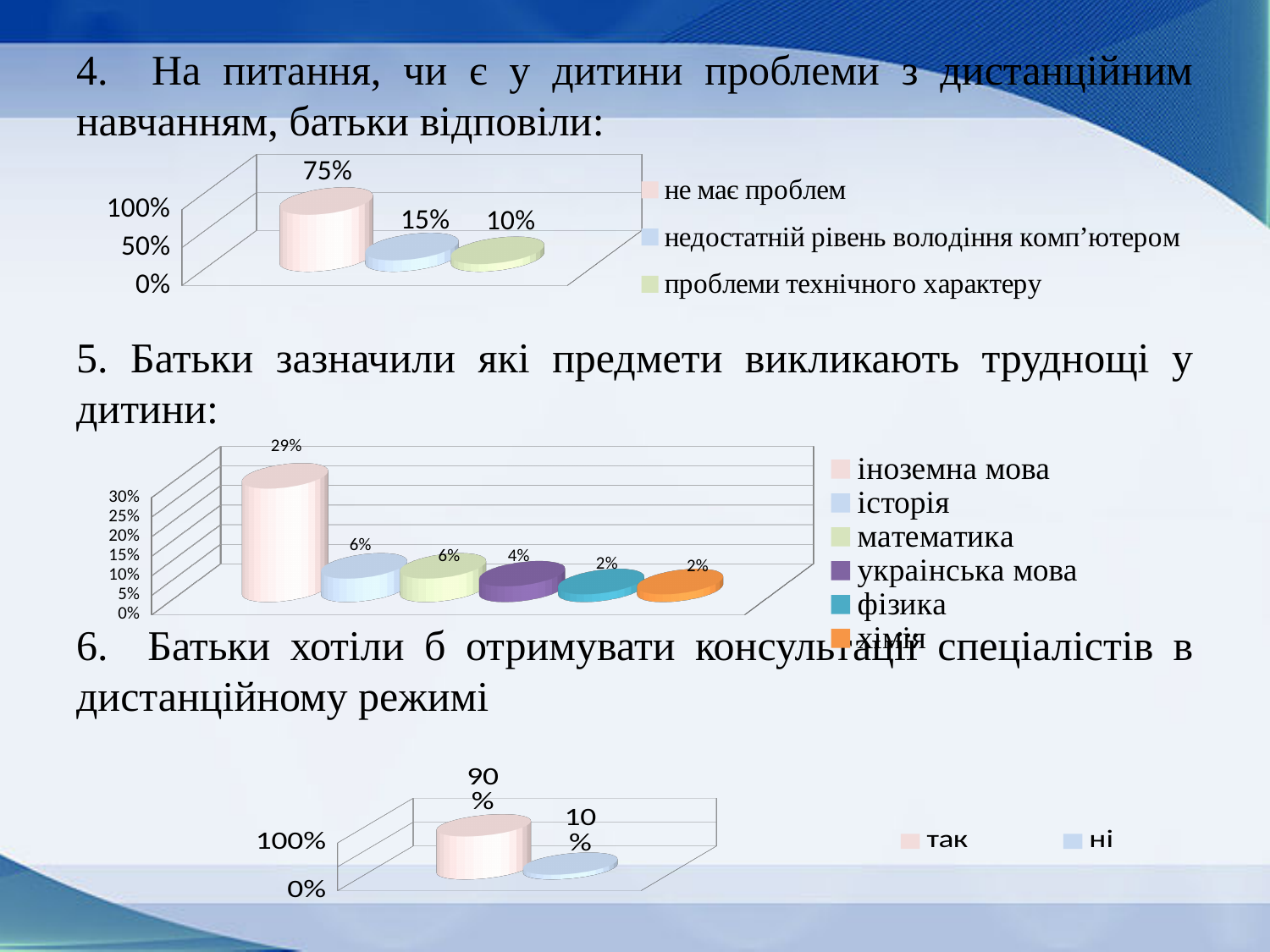

4.  На питання, чи є у дитини проблеми з дистанційним навчанням, батьки відповіли:

5. Батьки зазначили які предмети викликають труднощі у дитини:

6.  Батьки хотіли б отримувати консультації спеціалістів в дистанційному режимі

[unsupported chart]

[unsupported chart]

[unsupported chart]